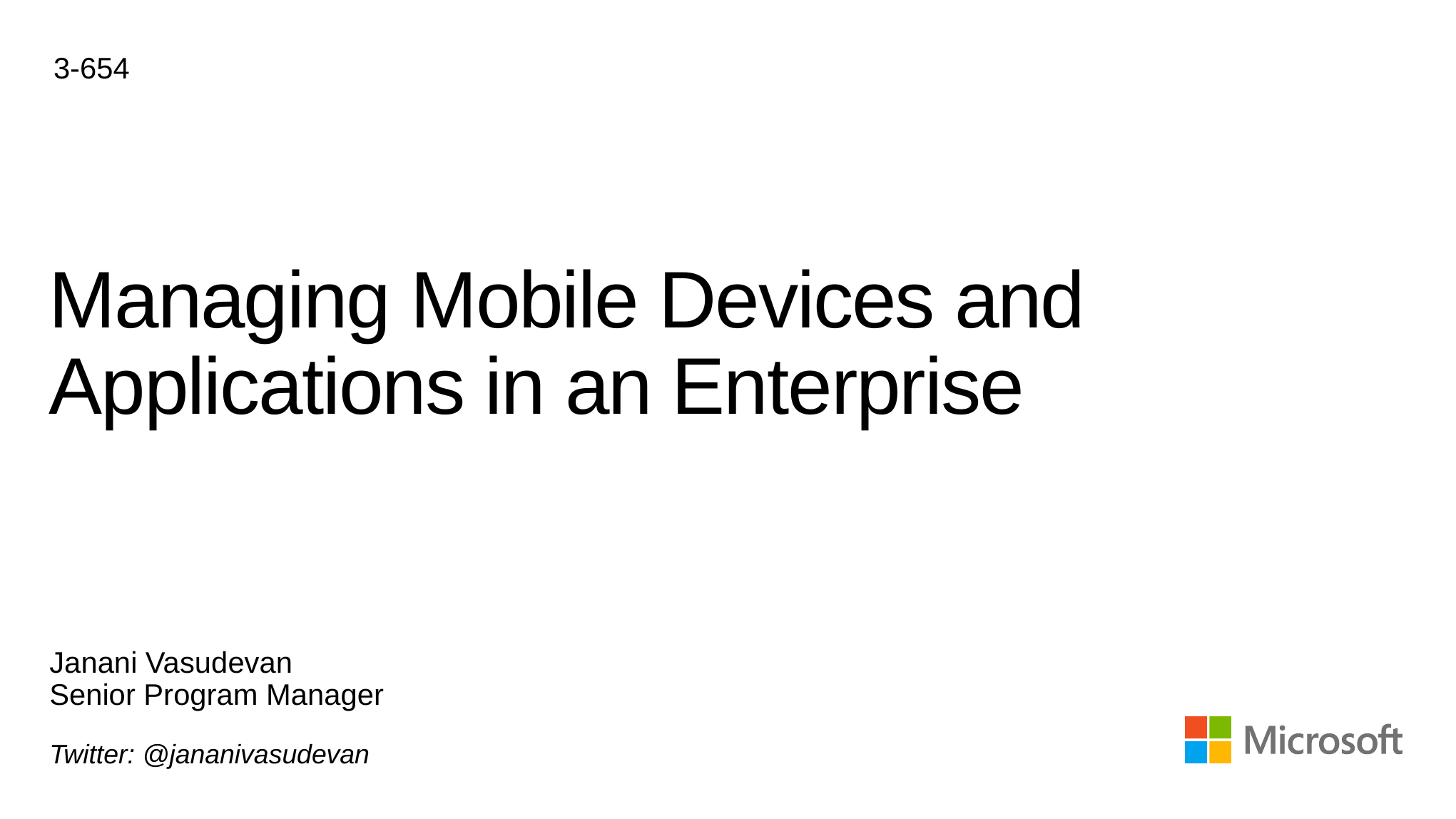

3-654
# Managing Mobile Devices and Applications in an Enterprise
Janani Vasudevan
Senior Program Manager

Twitter: @jananivasudevan